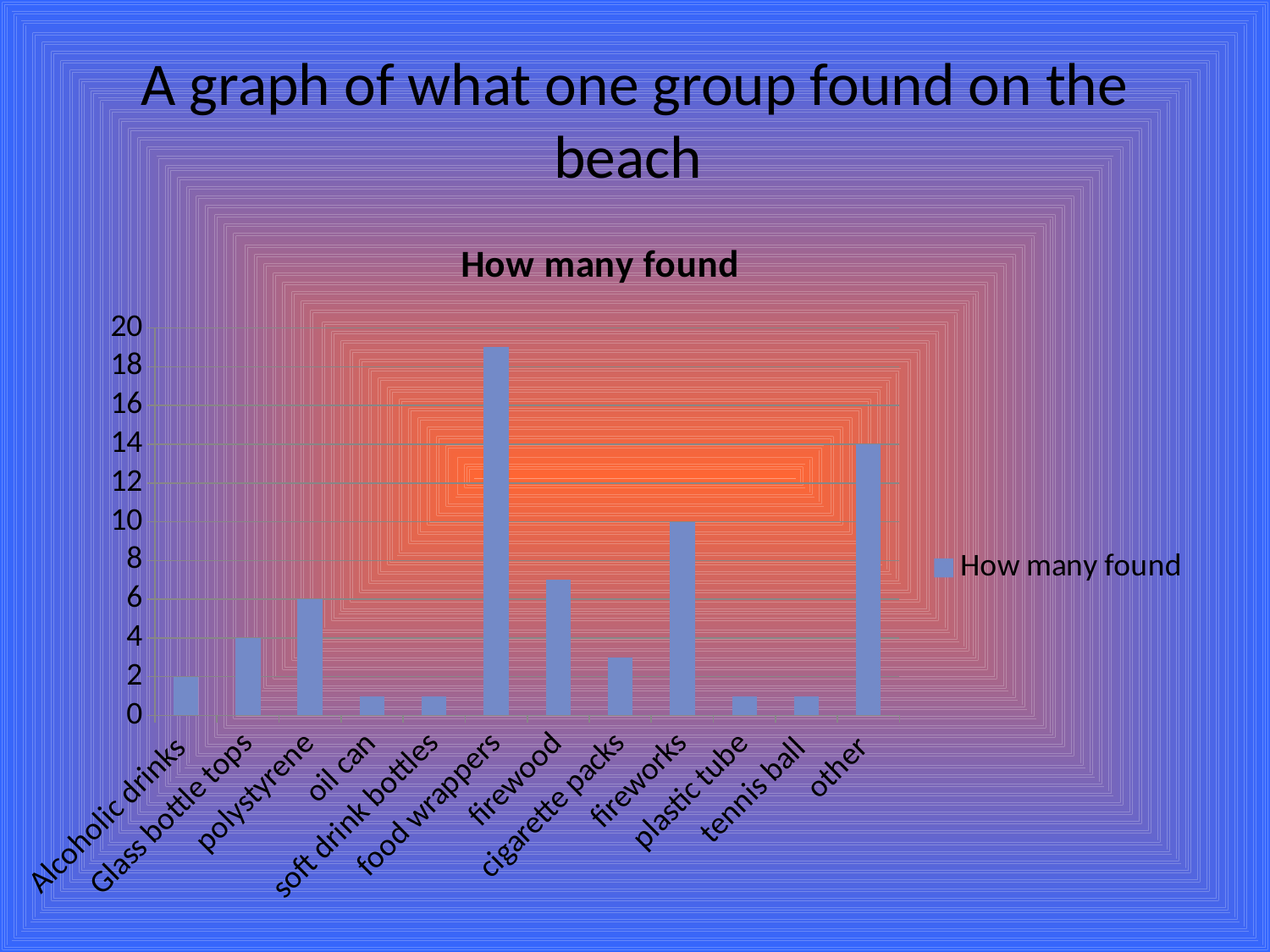

# A graph of what one group found on the beach

### Chart:

| Category | How many found  |
|---|---|
| Alcoholic drinks  | 2.0 |
| Glass bottle tops | 4.0 |
| polystyrene | 6.0 |
| oil can | 1.0 |
| soft drink bottles | 1.0 |
| food wrappers | 19.0 |
| firewood | 7.0 |
| cigarette packs | 3.0 |
| fireworks | 10.0 |
| plastic tube | 1.0 |
| tennis ball  | 1.0 |
| other  | 14.0 |